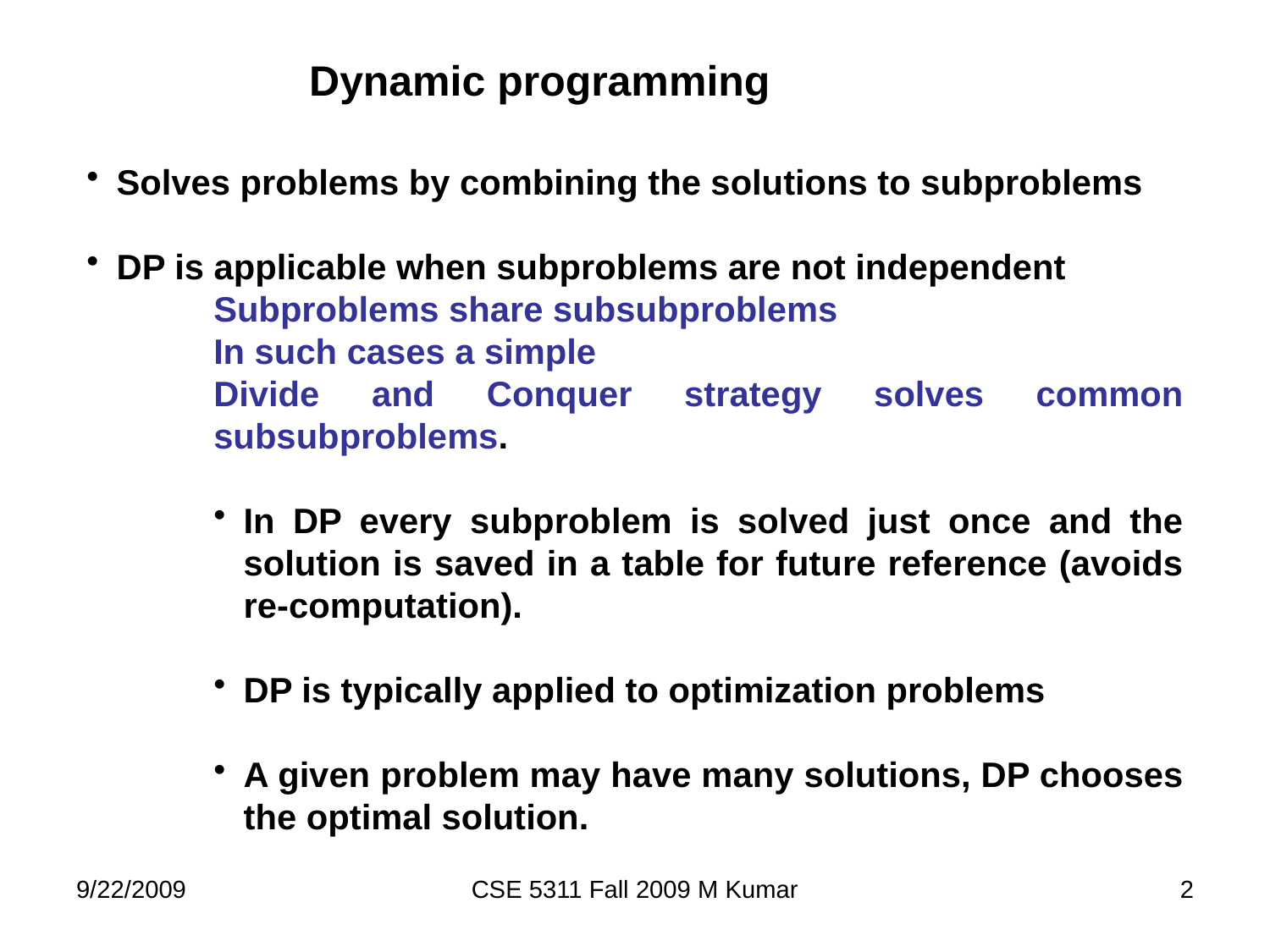

# Dynamic programming
Solves problems by combining the solutions to subproblems

DP is applicable when subproblems are not independent
	Subproblems share subsubproblems
In such cases a simple
Divide and Conquer strategy solves common subsubproblems.

In DP every subproblem is solved just once and the solution is saved in a table for future reference (avoids re-computation).

DP is typically applied to optimization problems

A given problem may have many solutions, DP chooses the optimal solution.
9/22/2009
CSE 5311 Fall 2009 M Kumar
2